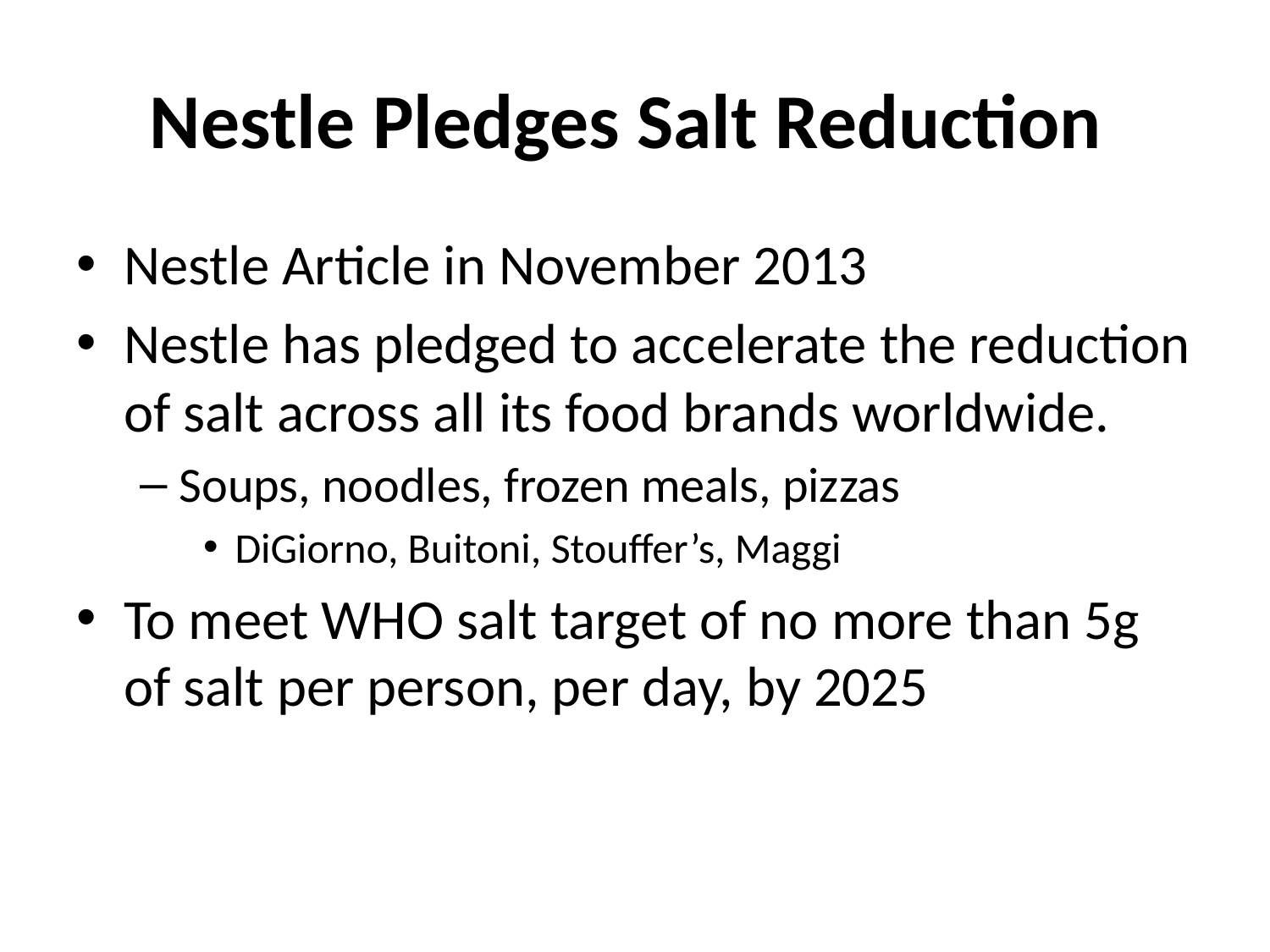

# Nestle Pledges Salt Reduction
Nestle Article in November 2013
Nestle has pledged to accelerate the reduction of salt across all its food brands worldwide.
Soups, noodles, frozen meals, pizzas
DiGiorno, Buitoni, Stouffer’s, Maggi
To meet WHO salt target of no more than 5g of salt per person, per day, by 2025